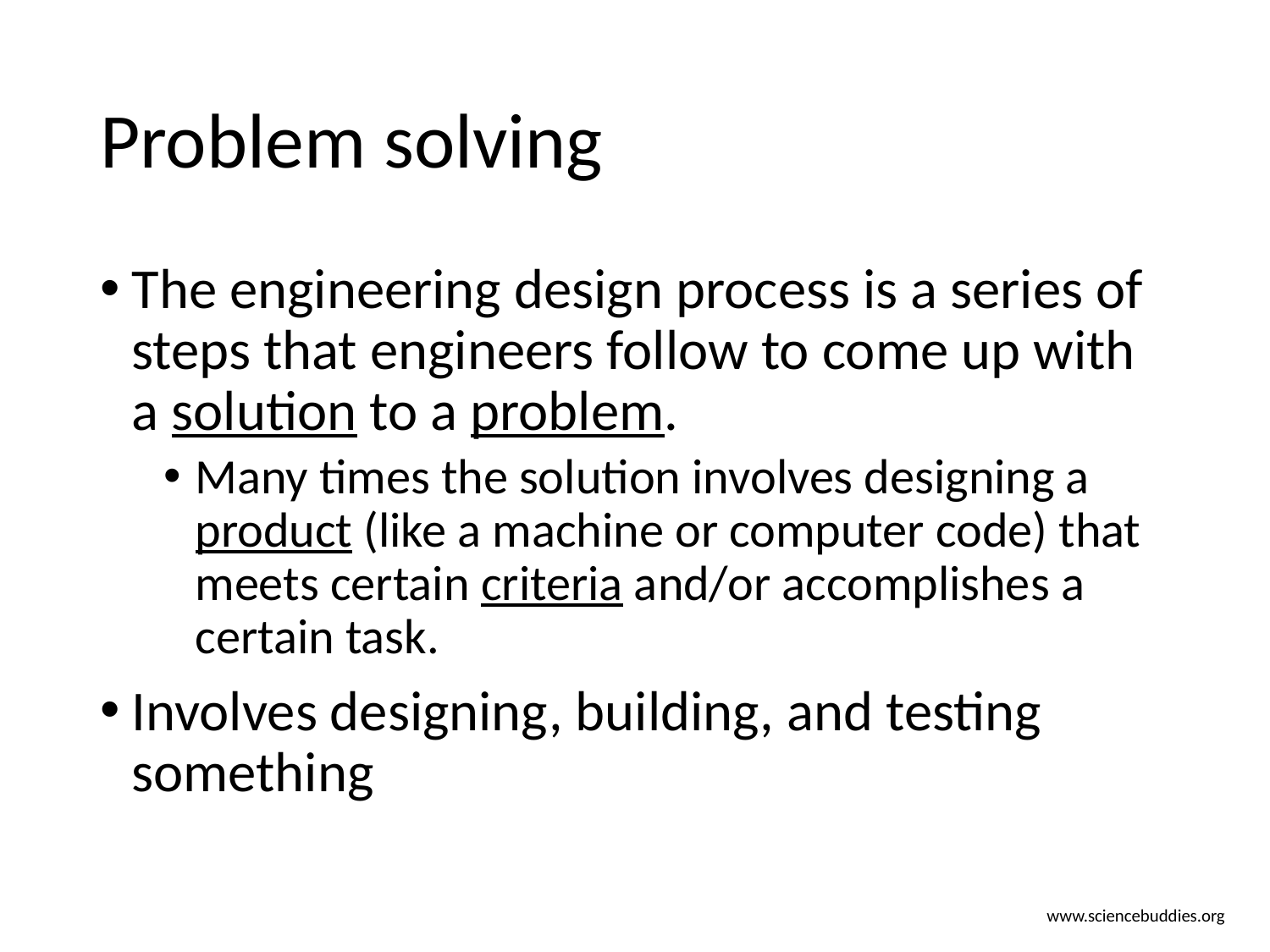

# Problem solving
The engineering design process is a series of steps that engineers follow to come up with a solution to a problem.
Many times the solution involves designing a product (like a machine or computer code) that meets certain criteria and/or accomplishes a certain task.
Involves designing, building, and testing something

www.sciencebuddies.org